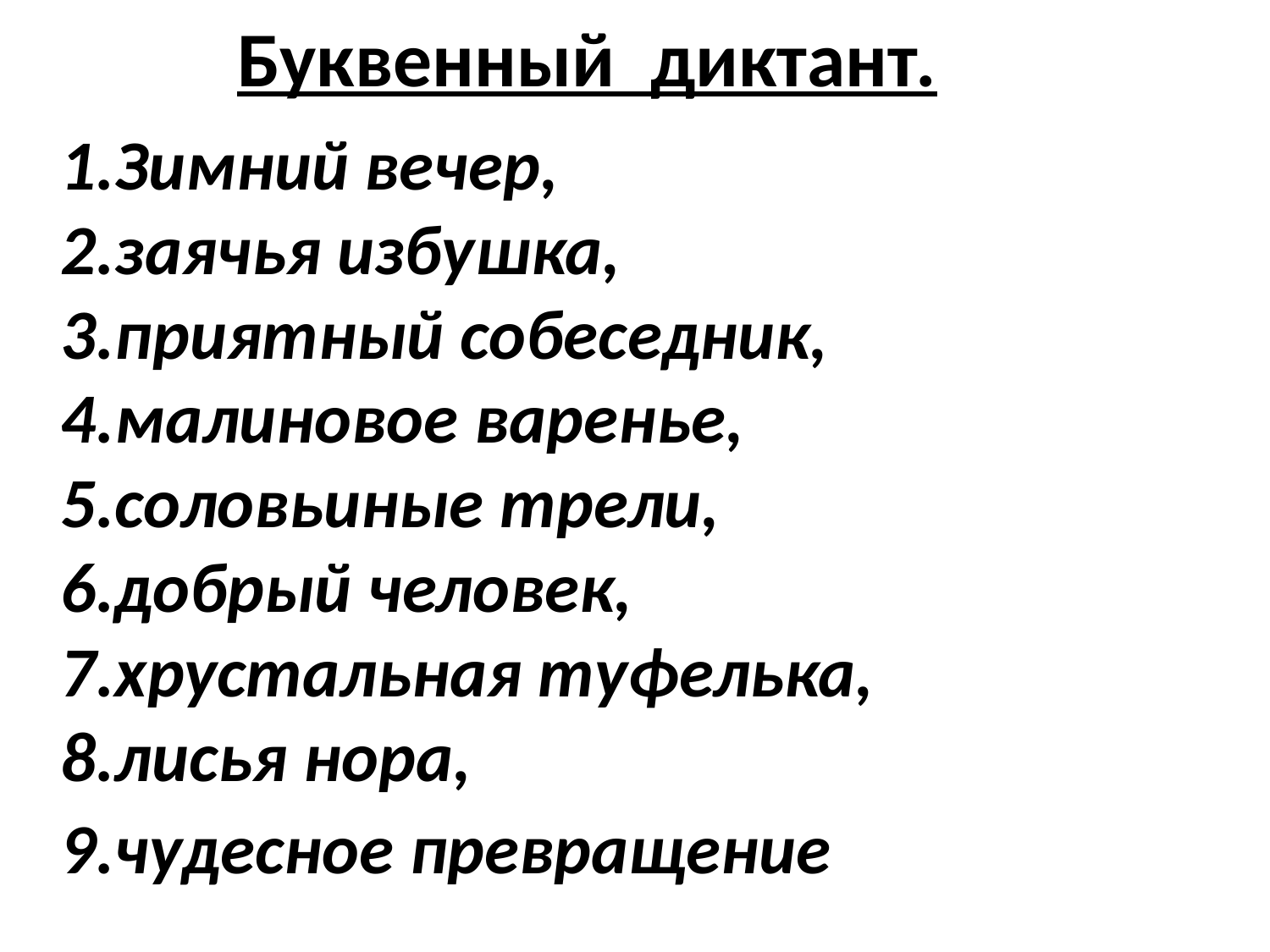

Буквенный  диктант.
1.Зимний вечер,
2.заячья избушка,
3.приятный собеседник, 4.малиновое варенье,
5.соловьиные трели,
6.добрый человек,
7.хрустальная туфелька,
8.лисья нора,
9.чудесное превращение